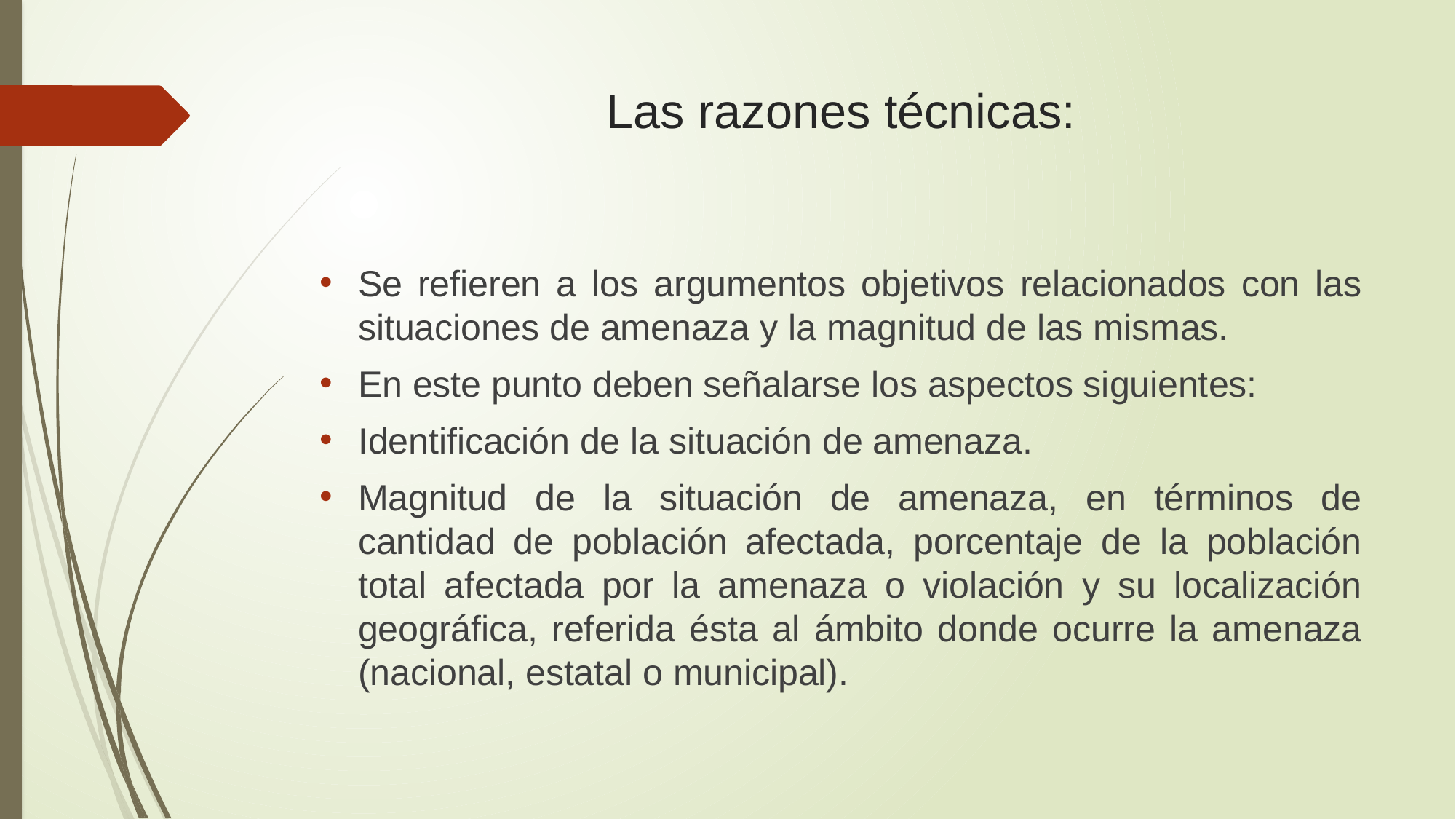

# Las razones técnicas:
Se refieren a los argumentos objetivos relacionados con las situaciones de amenaza y la magnitud de las mismas.
En este punto deben señalarse los aspectos siguientes:
Identificación de la situación de amenaza.
Magnitud de la situación de amenaza, en términos de cantidad de población afectada, porcentaje de la población total afectada por la amenaza o violación y su localización geográfica, referida ésta al ámbito donde ocurre la amenaza (nacional, estatal o municipal).